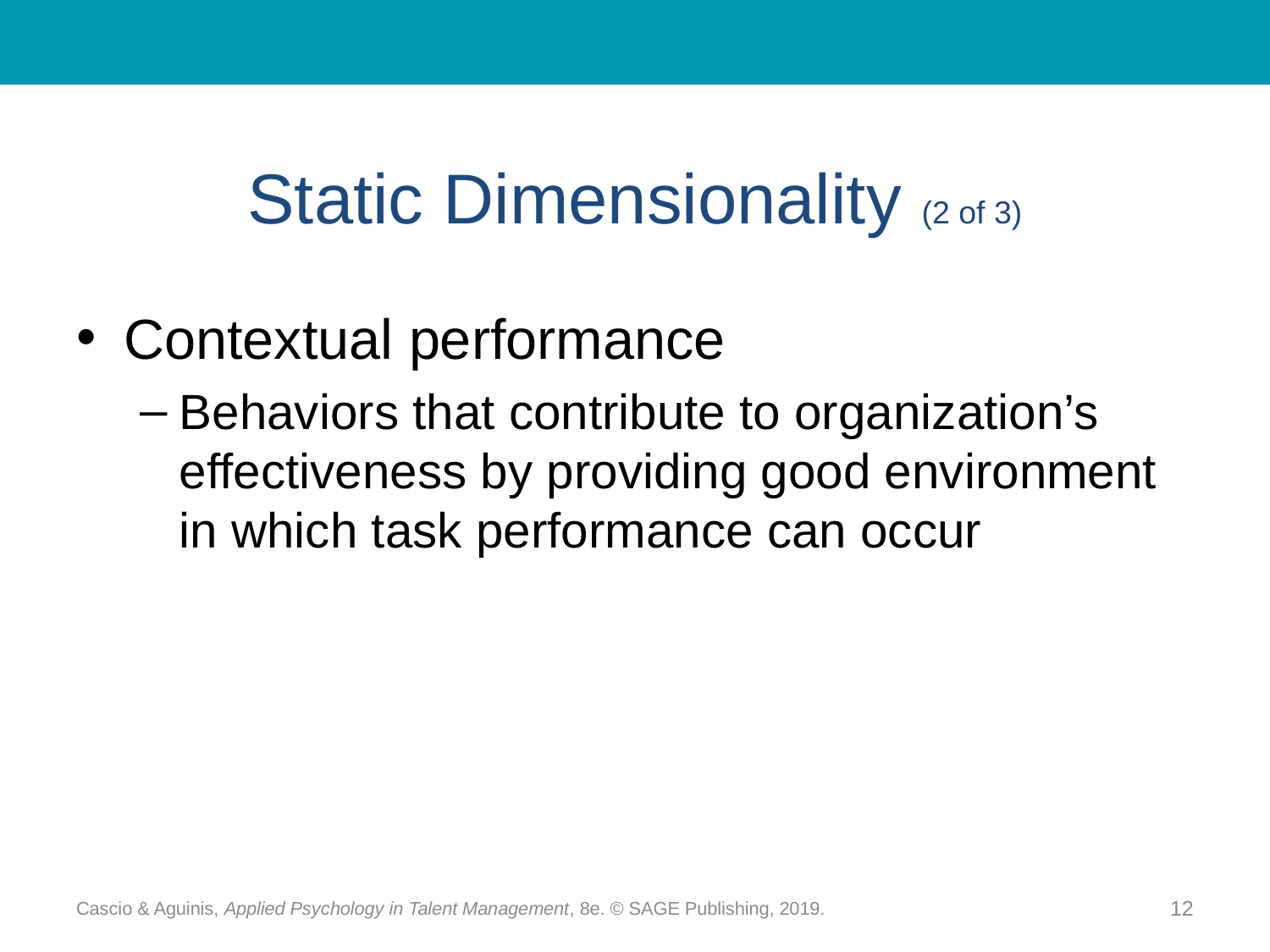

# Static Dimensionality (2 of 3)
Contextual performance
Behaviors that contribute to organization’s effectiveness by providing good environment in which task performance can occur
Cascio & Aguinis, Applied Psychology in Talent Management, 8e. © SAGE Publishing, 2019.
12